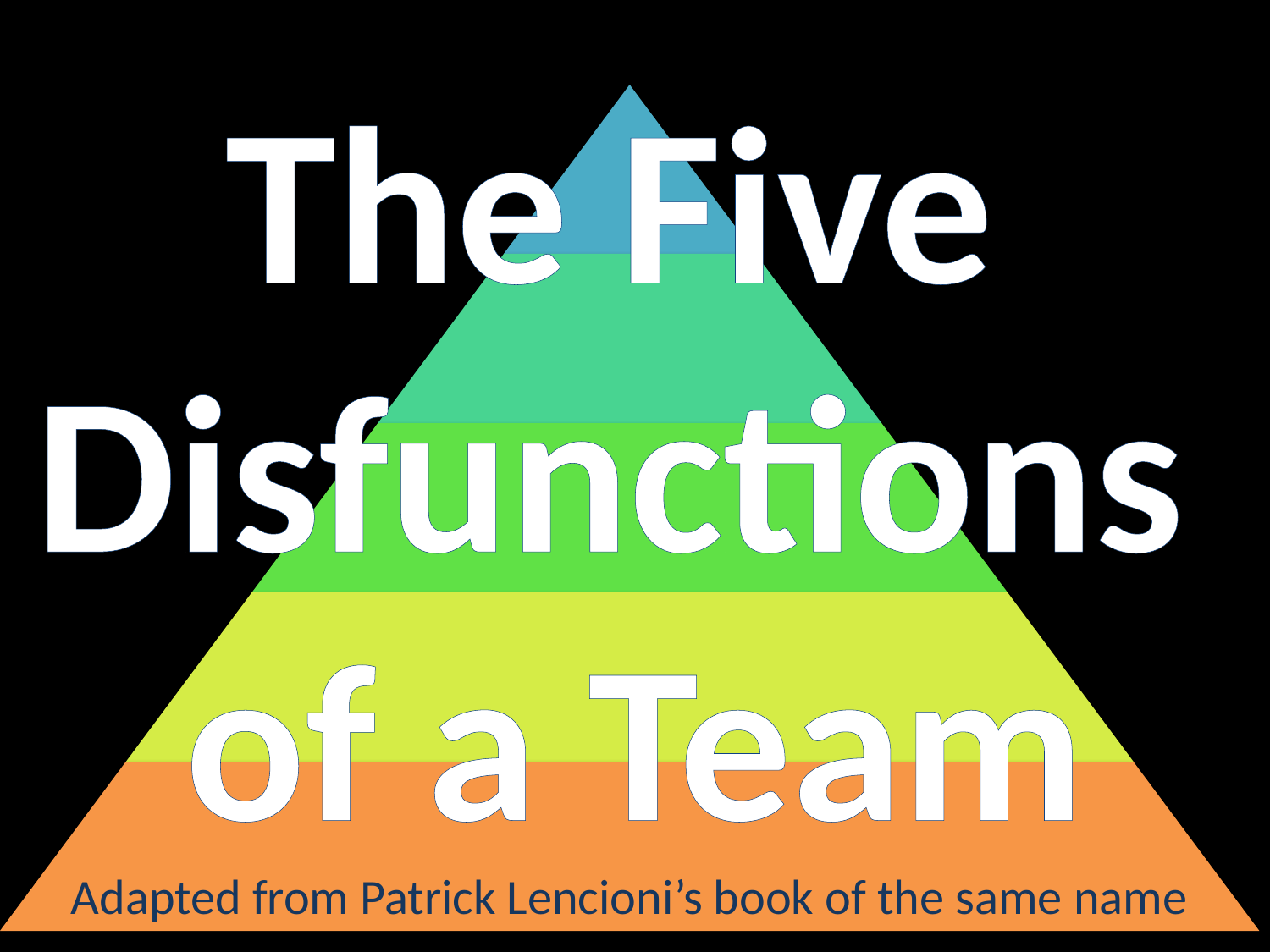

The Five
Disfunctions
of a Team
Adapted from Patrick Lencioni’s book of the same name